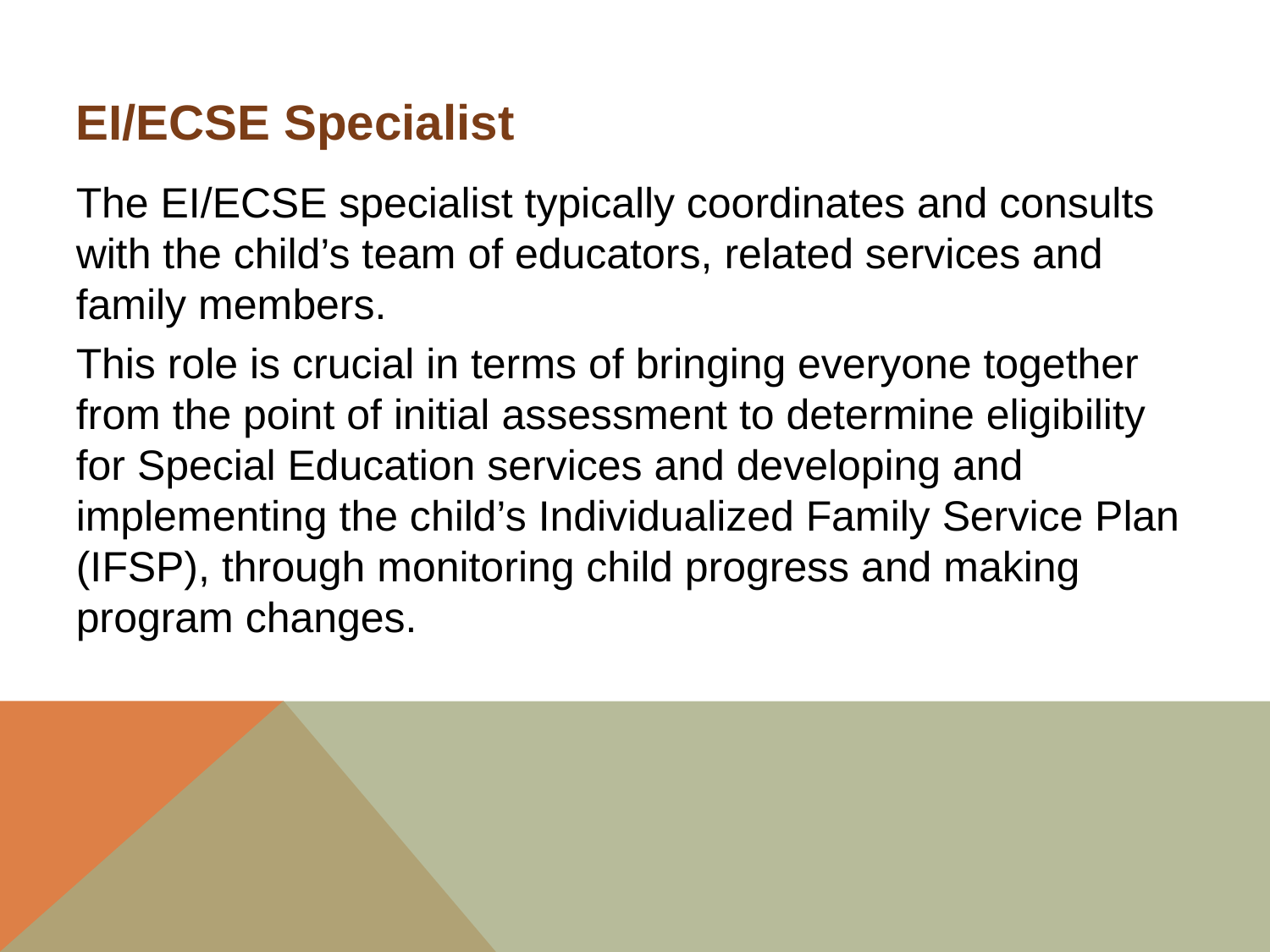

EI/ECSE Specialist
The EI/ECSE specialist typically coordinates and consults with the child’s team of educators, related services and family members.
This role is crucial in terms of bringing everyone together from the point of initial assessment to determine eligibility for Special Education services and developing and implementing the child’s Individualized Family Service Plan (IFSP), through monitoring child progress and making program changes.